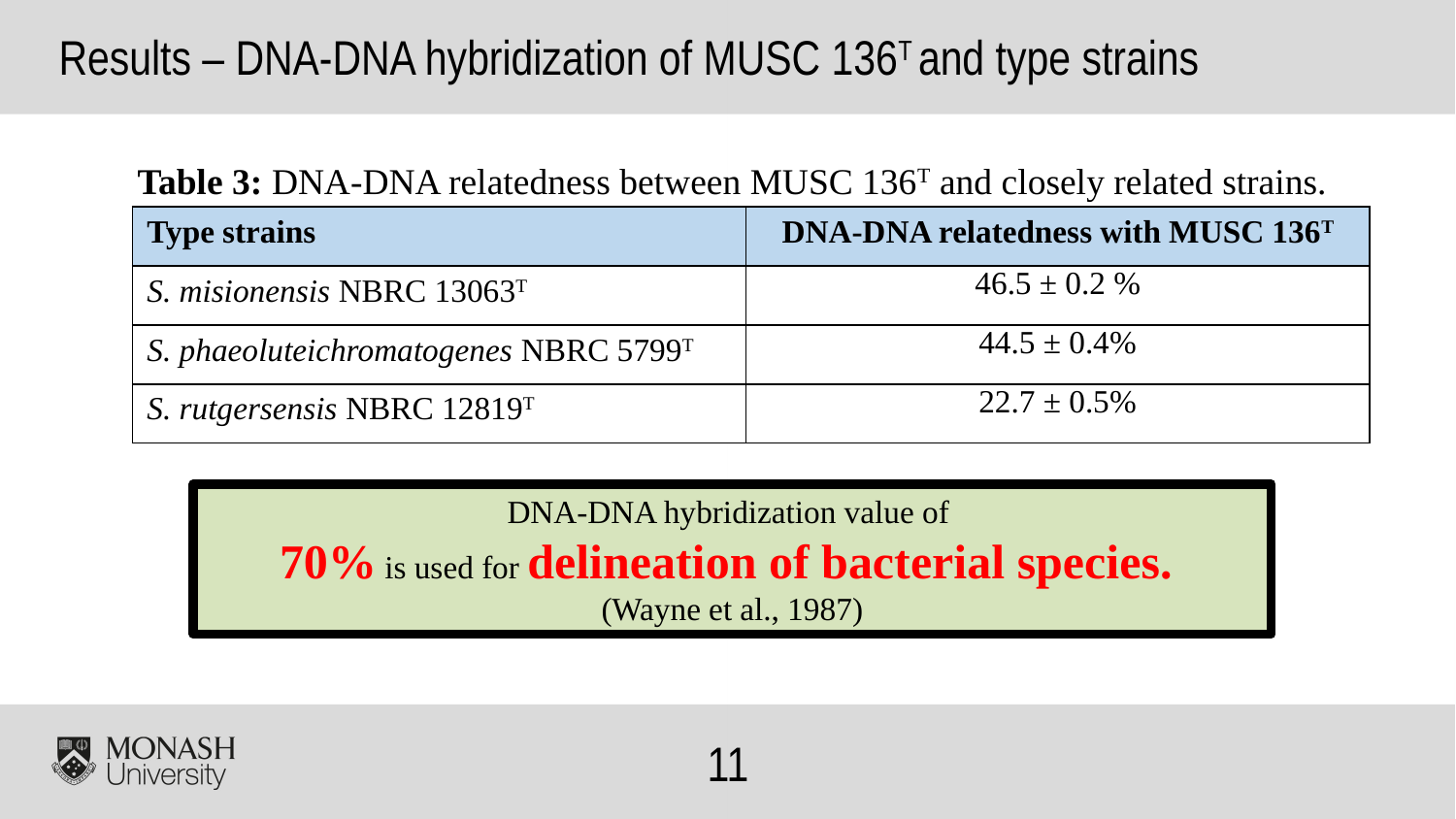

Results – DNA-DNA hybridization of MUSC 136T and type strains
Table 3: DNA-DNA relatedness between MUSC 136T and closely related strains.
| Type strains | DNA-DNA relatedness with MUSC 136T |
| --- | --- |
| S. misionensis NBRC 13063T | 46.5 ± 0.2 % |
| S. phaeoluteichromatogenes NBRC 5799T | 44.5 ± 0.4% |
| S. rutgersensis NBRC 12819T | 22.7 ± 0.5% |
DNA-DNA hybridization value of
70% is used for delineation of bacterial species.
(Wayne et al., 1987)